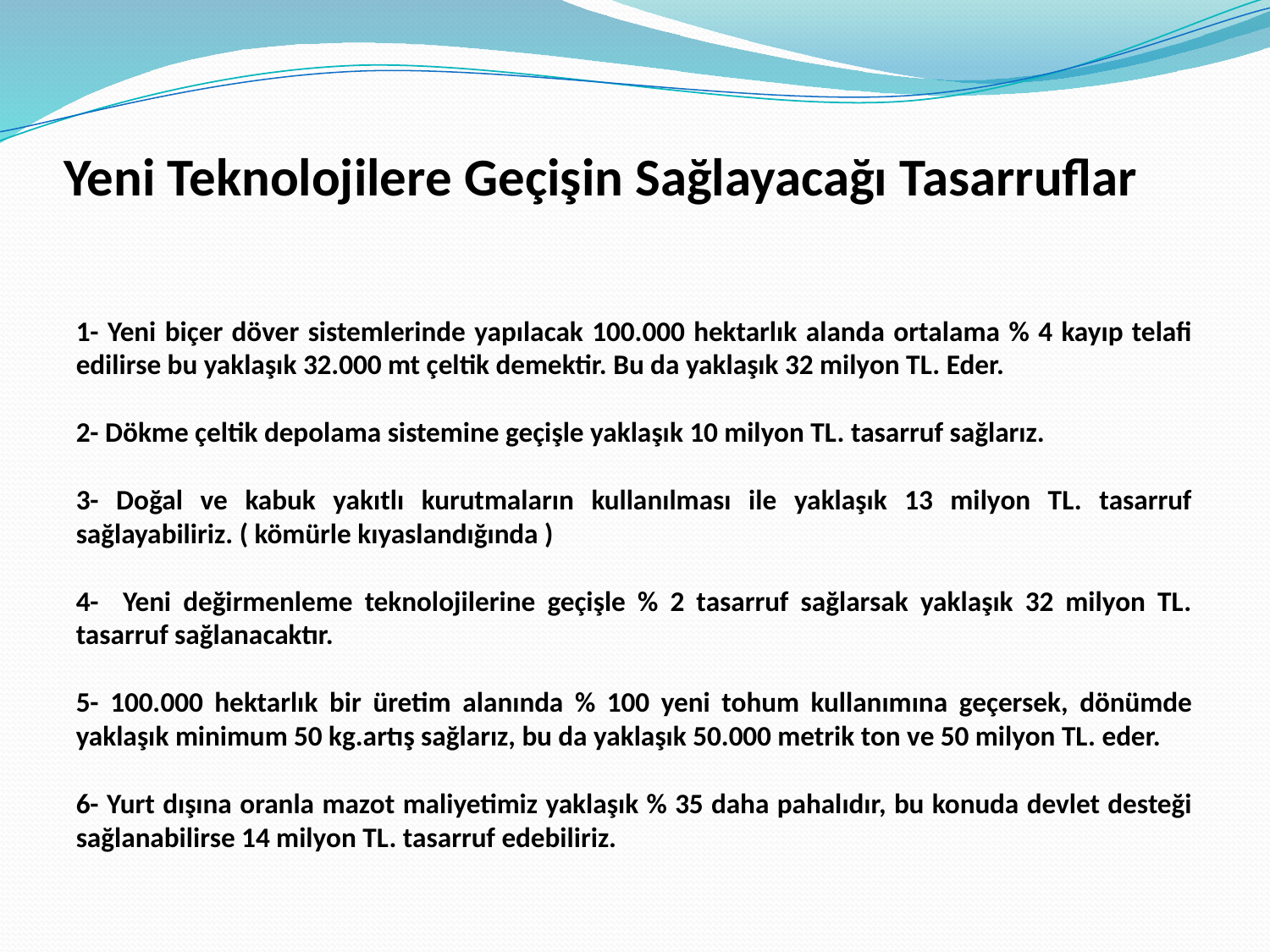

# Yeni Teknolojilere Geçişin Sağlayacağı Tasarruflar

1- Yeni biçer döver sistemlerinde yapılacak 100.000 hektarlık alanda ortalama % 4 kayıp telafi edilirse bu yaklaşık 32.000 mt çeltik demektir. Bu da yaklaşık 32 milyon TL. Eder.

2- Dökme çeltik depolama sistemine geçişle yaklaşık 10 milyon TL. tasarruf sağlarız.

3- Doğal ve kabuk yakıtlı kurutmaların kullanılması ile yaklaşık 13 milyon TL. tasarruf sağlayabiliriz. ( kömürle kıyaslandığında )

4-  Yeni değirmenleme teknolojilerine geçişle % 2 tasarruf sağlarsak yaklaşık 32 milyon TL. tasarruf sağlanacaktır.

5- 100.000 hektarlık bir üretim alanında % 100 yeni tohum kullanımına geçersek, dönümde yaklaşık minimum 50 kg.artış sağlarız, bu da yaklaşık 50.000 metrik ton ve 50 milyon TL. eder.

6- Yurt dışına oranla mazot maliyetimiz yaklaşık % 35 daha pahalıdır, bu konuda devlet desteği sağlanabilirse 14 milyon TL. tasarruf edebiliriz.